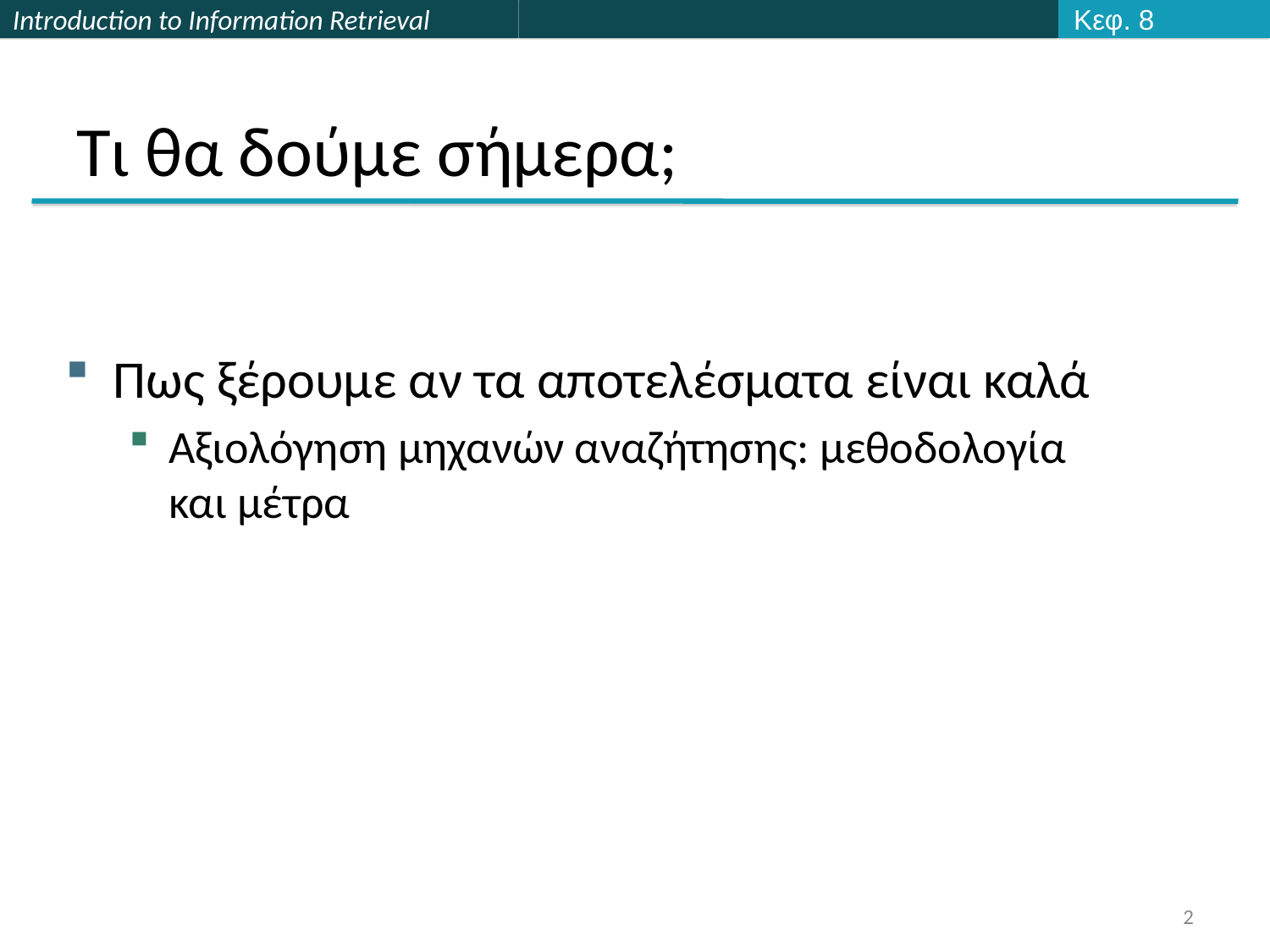

Κεφ. 8
# Τι θα δούμε σήμερα;
Πως ξέρουμε αν τα αποτελέσματα είναι καλά
Αξιολόγηση μηχανών αναζήτησης: μεθοδολογία και μέτρα
2